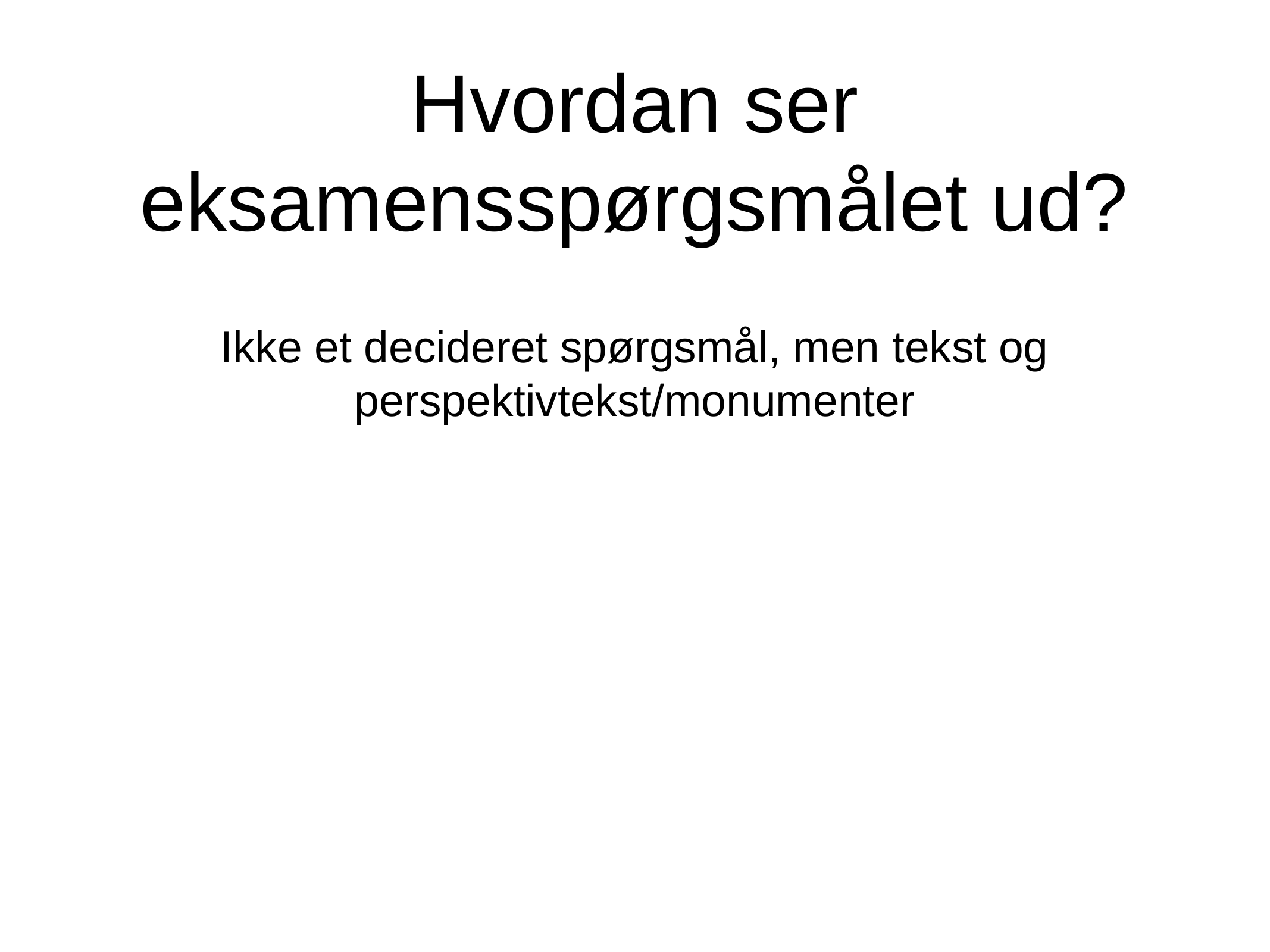

# Hvordan ser eksamensspørgsmålet ud?
Ikke et decideret spørgsmål, men tekst og perspektivtekst/monumenter